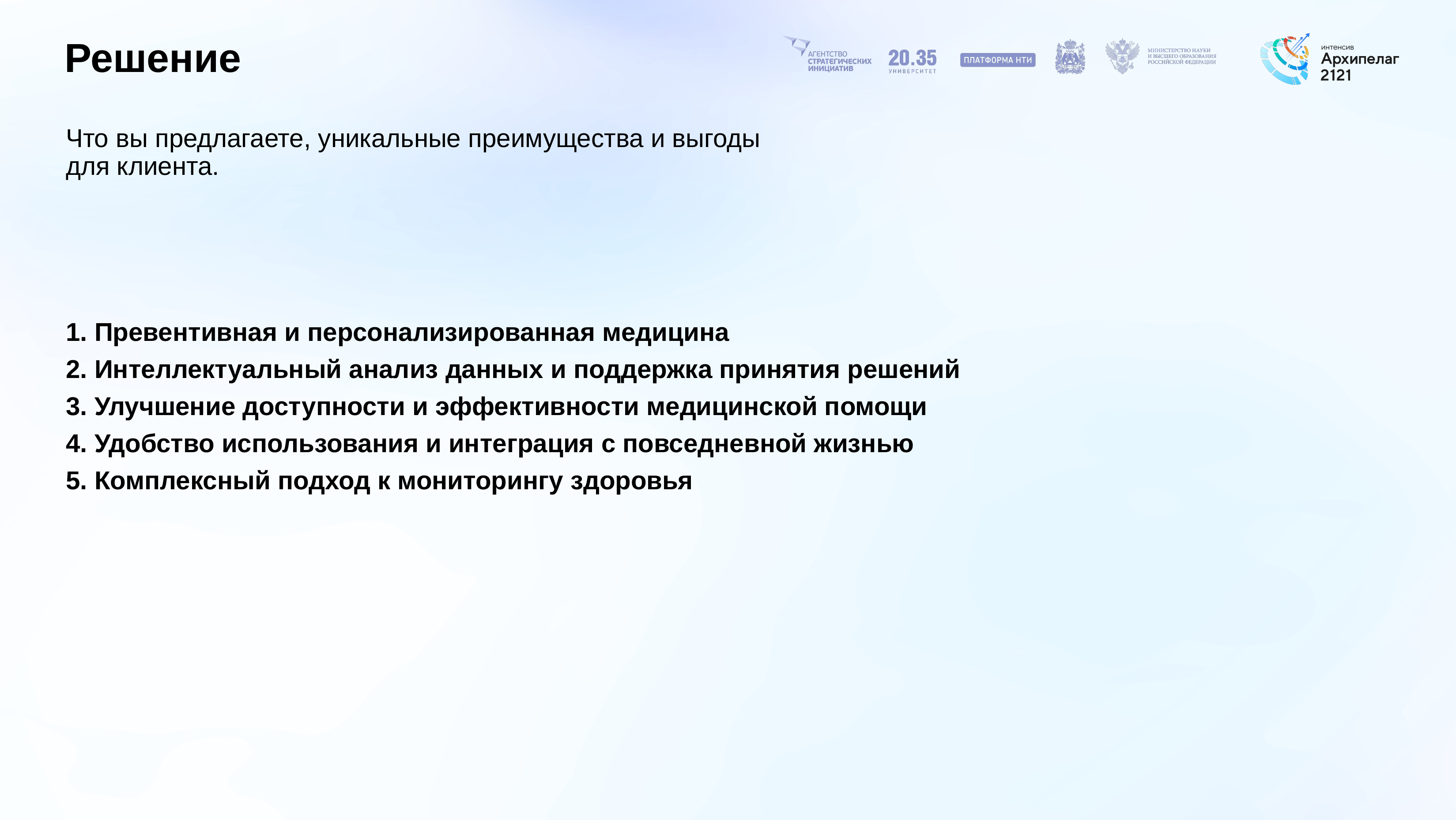

# Решение
Что вы предлагаете, уникальные преимущества и выгоды для клиента.

1. Превентивная и персонализированная медицина
2. Интеллектуальный анализ данных и поддержка принятия решений
3. Улучшение доступности и эффективности медицинской помощи
4. Удобство использования и интеграция с повседневной жизнью
5. Комплексный подход к мониторингу здоровья